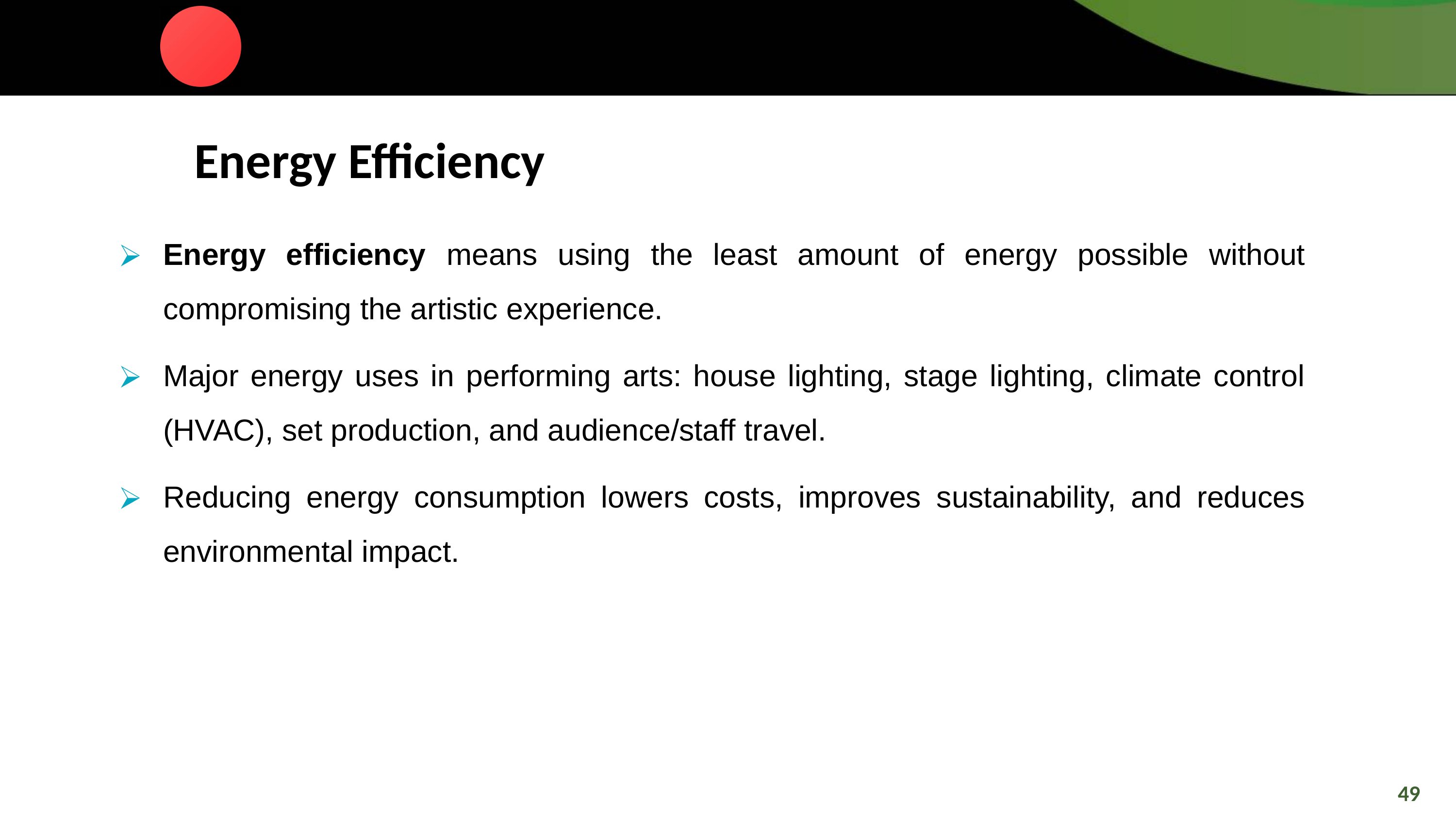

Energy Efficiency
Energy efficiency means using the least amount of energy possible without compromising the artistic experience.
Major energy uses in performing arts: house lighting, stage lighting, climate control (HVAC), set production, and audience/staff travel.
Reducing energy consumption lowers costs, improves sustainability, and reduces environmental impact.
49